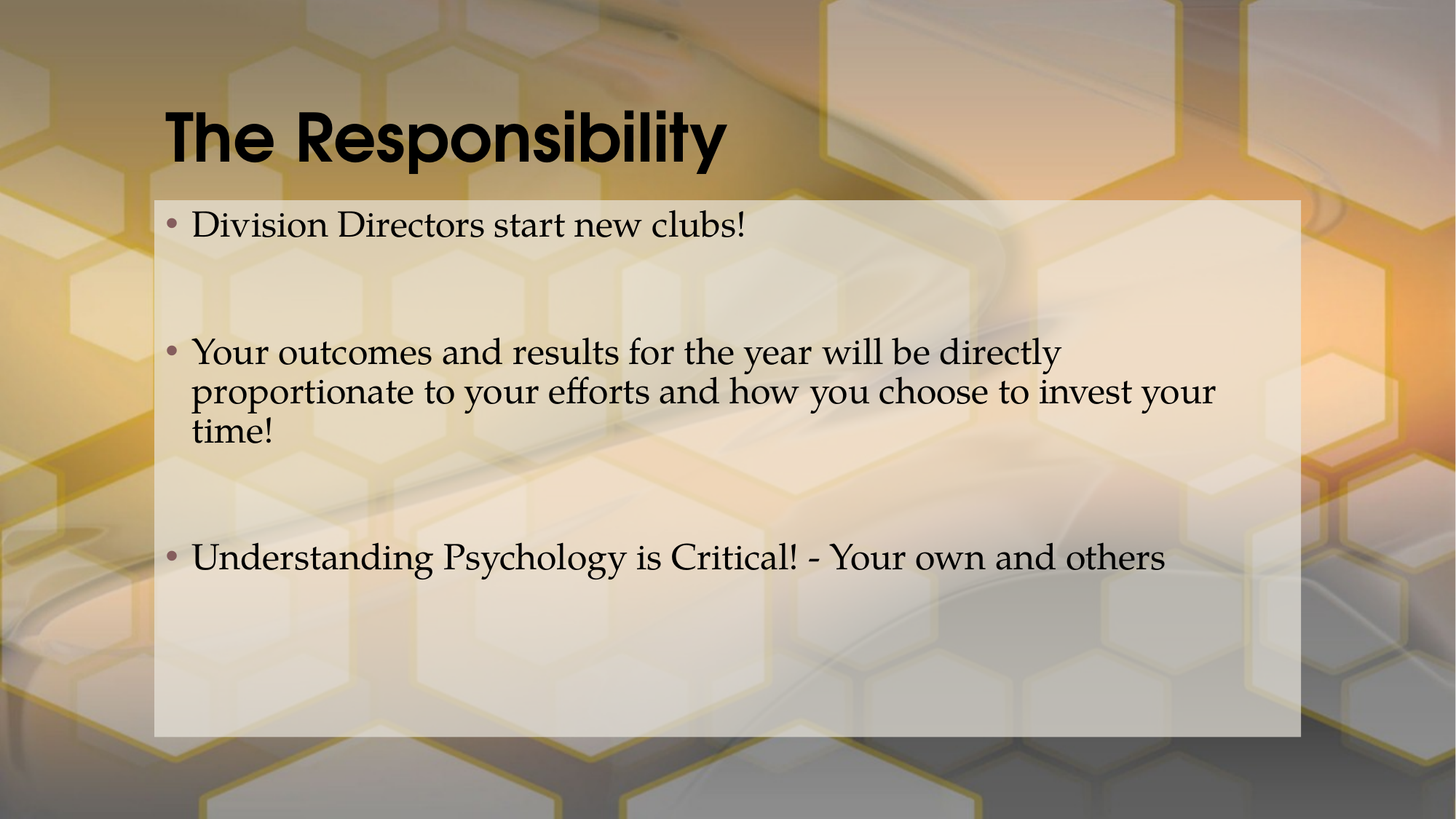

# The Responsibility
Division Directors start new clubs!

Your outcomes and results for the year will be directly proportionate to your efforts and how you choose to invest your time!

Understanding Psychology is Critical! - Your own and others